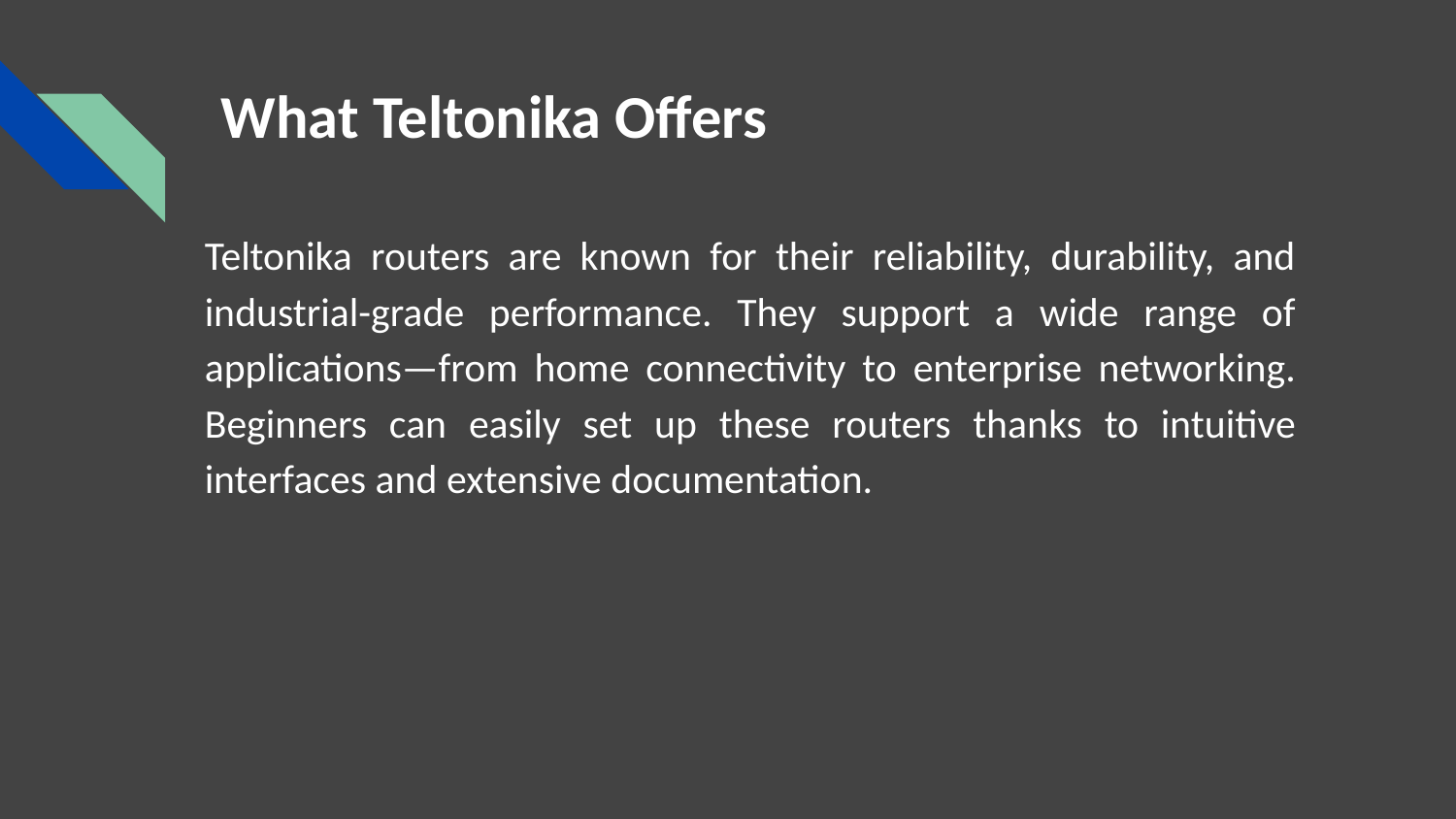

# What Teltonika Offers

Teltonika routers are known for their reliability, durability, and industrial-grade performance. They support a wide range of applications—from home connectivity to enterprise networking. Beginners can easily set up these routers thanks to intuitive interfaces and extensive documentation.